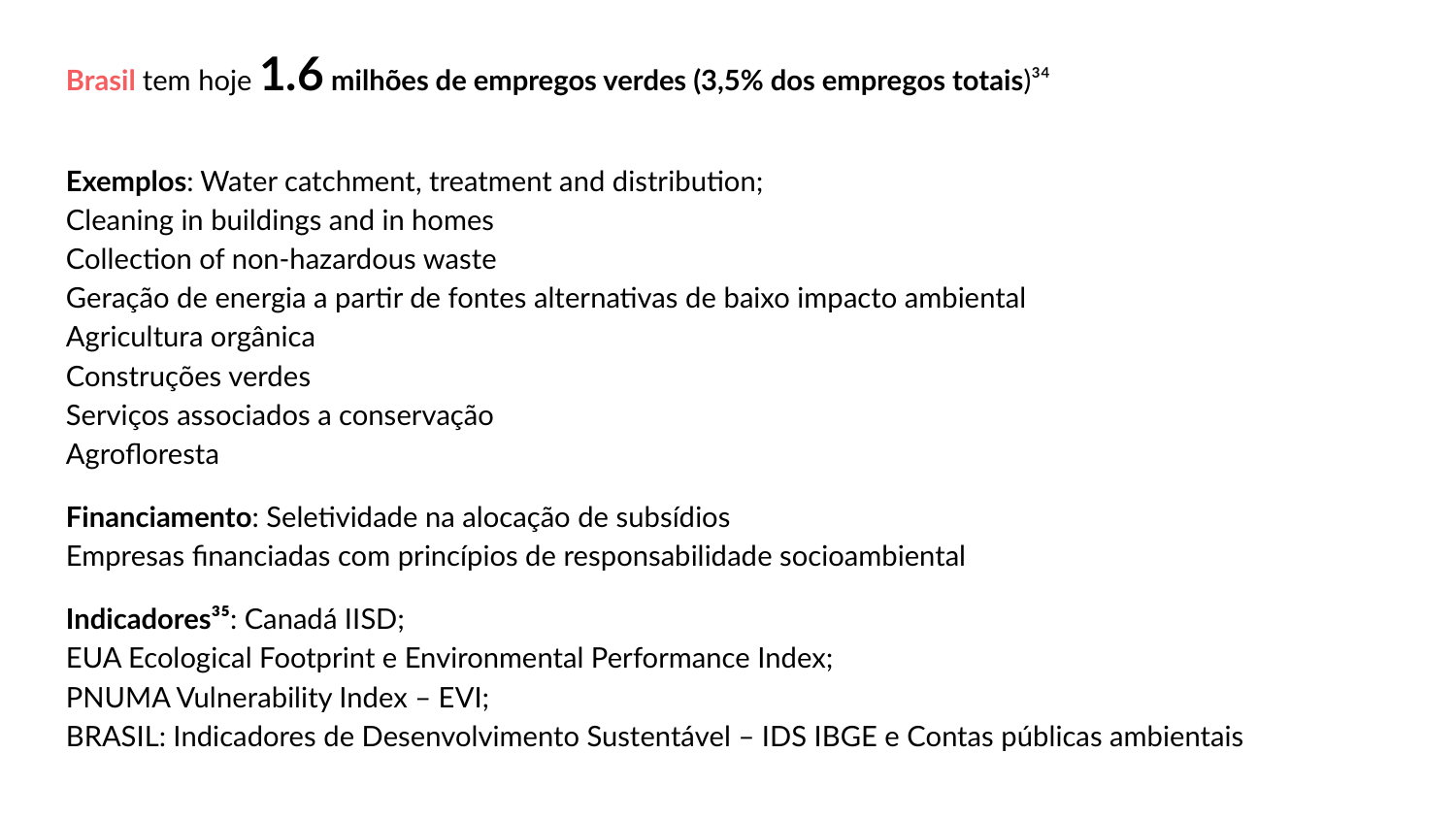

Brasil tem hoje 1.6 milhões de empregos verdes (3,5% dos empregos totais)³⁴

Exemplos: Water catchment, treatment and distribution;
Cleaning in buildings and in homes
Collection of non-hazardous waste
Geração de energia a partir de fontes alternativas de baixo impacto ambiental
Agricultura orgânica
Construções verdes
Serviços associados a conservação
Agrofloresta
Financiamento: Seletividade na alocação de subsídios
Empresas financiadas com princípios de responsabilidade socioambiental
Indicadores³⁵: Canadá IISD;
EUA Ecological Footprint e Environmental Performance Index;
PNUMA Vulnerability Index – EVI;
BRASIL: Indicadores de Desenvolvimento Sustentável – IDS IBGE e Contas públicas ambientais